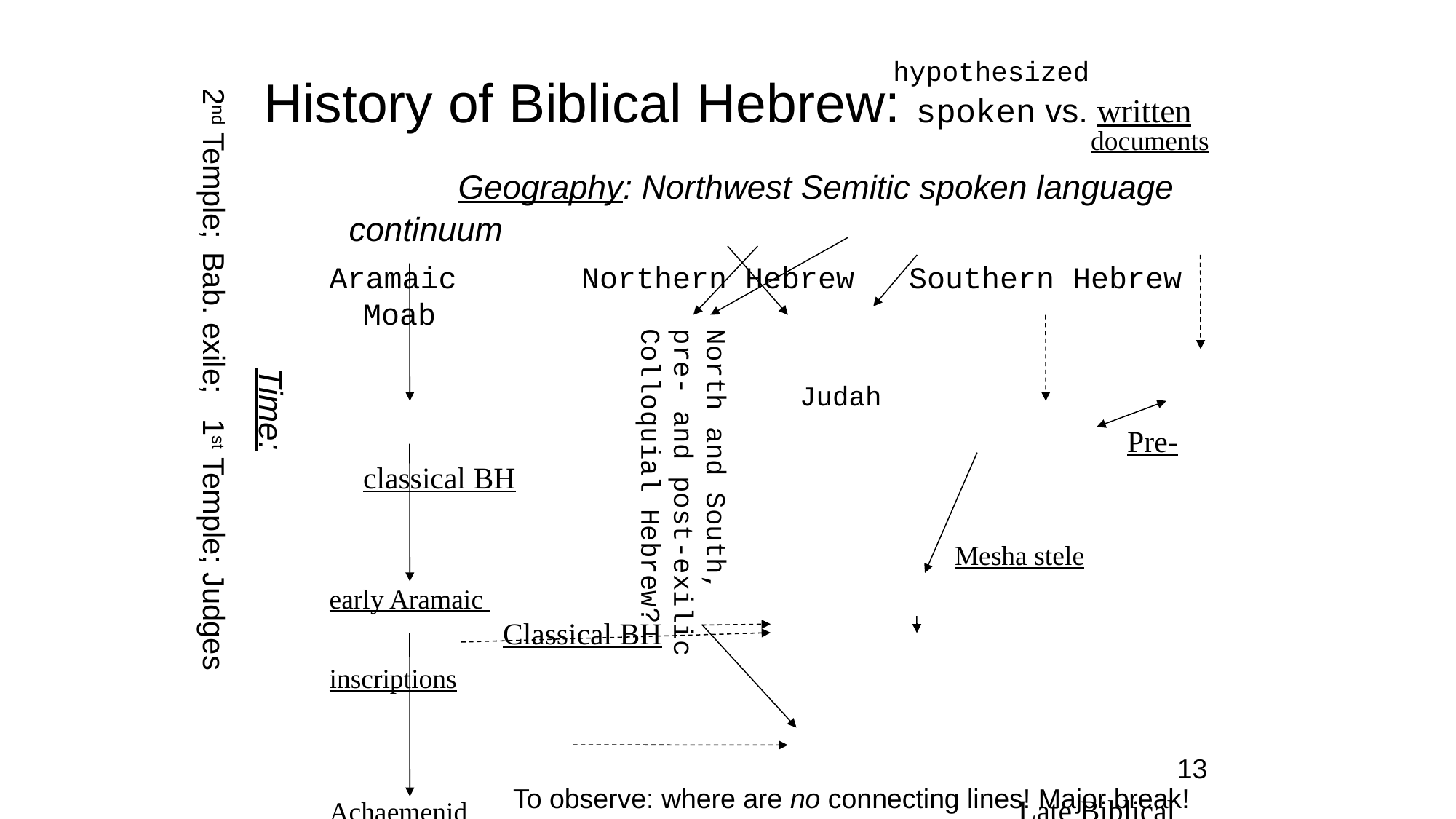

History of Biblical Hebrew: spoken vs. written
hypothesized
Time:
2nd Temple;	Bab. exile;   1st Temple; Judges
documents
		Geography: Northwest Semitic spoken language continuum
Aramaic 	Northern Hebrew	Southern Hebrew	Moab
													Judah
							 	Pre-classical BH
														      Mesha stele
early Aramaic 								    Classical BH
inscriptions

Achaemenid 					Late Biblical Hebrew
Aramaic 									Qumran Hebrew

Middle Aramaic 					Mishnaic/Rabbinic Hebrew

North and South,
pre- and post-exilic Colloquial Hebrew?

13
To observe: where are no connecting lines! Major break!